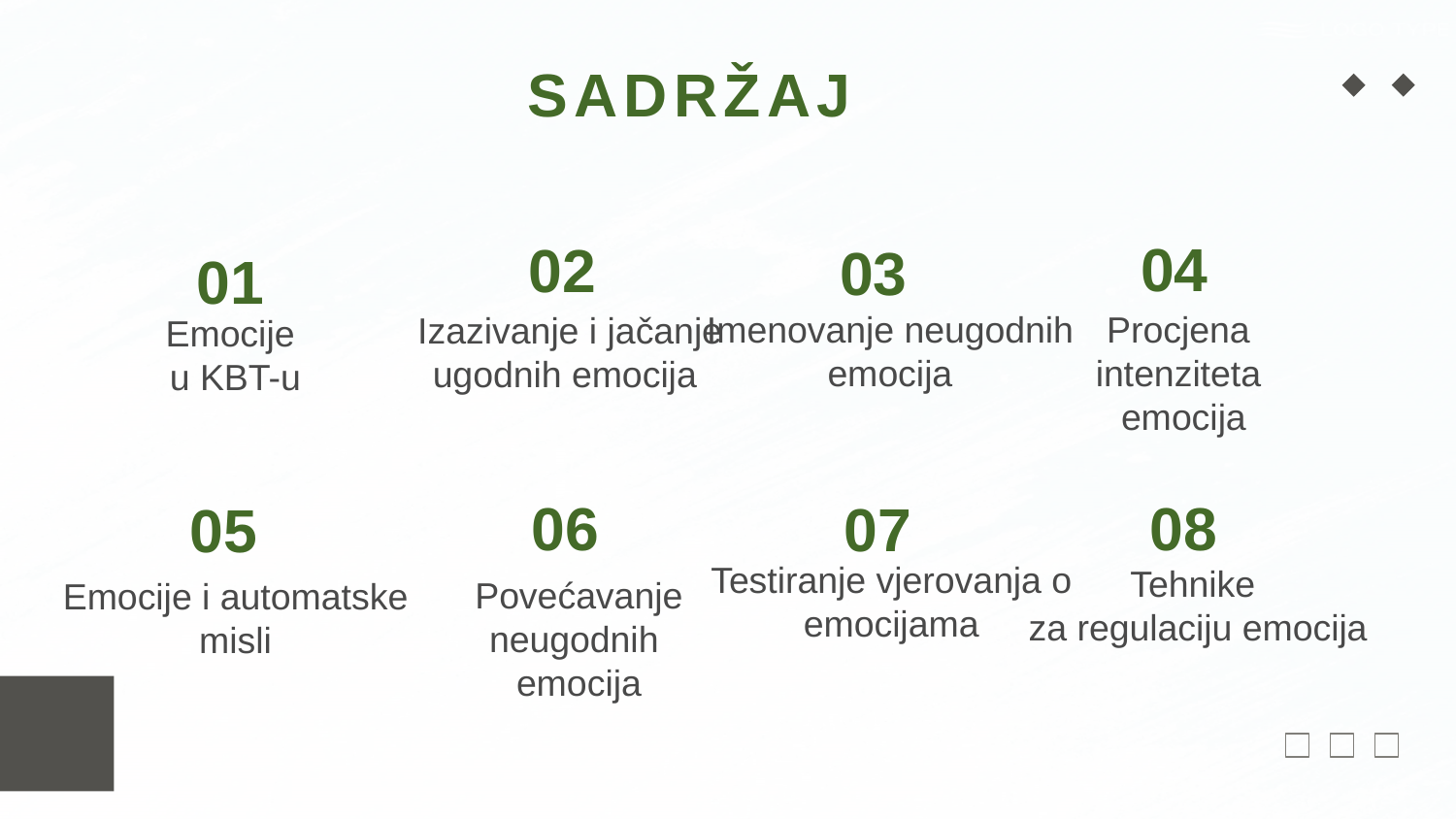

# SADRŽAJ
04
02
03
01
Imenovanje neugodnih
emocija
Procjena
intenziteta
emocija
 Izazivanje i jačanje ugodnih emocija
Emocije
 u KBT-u
06
08
07
05
Testiranje vjerovanja o emocijama
Tehnike
za regulaciju emocija
Povećavanje neugodnih
emocija
Emocije i automatske misli